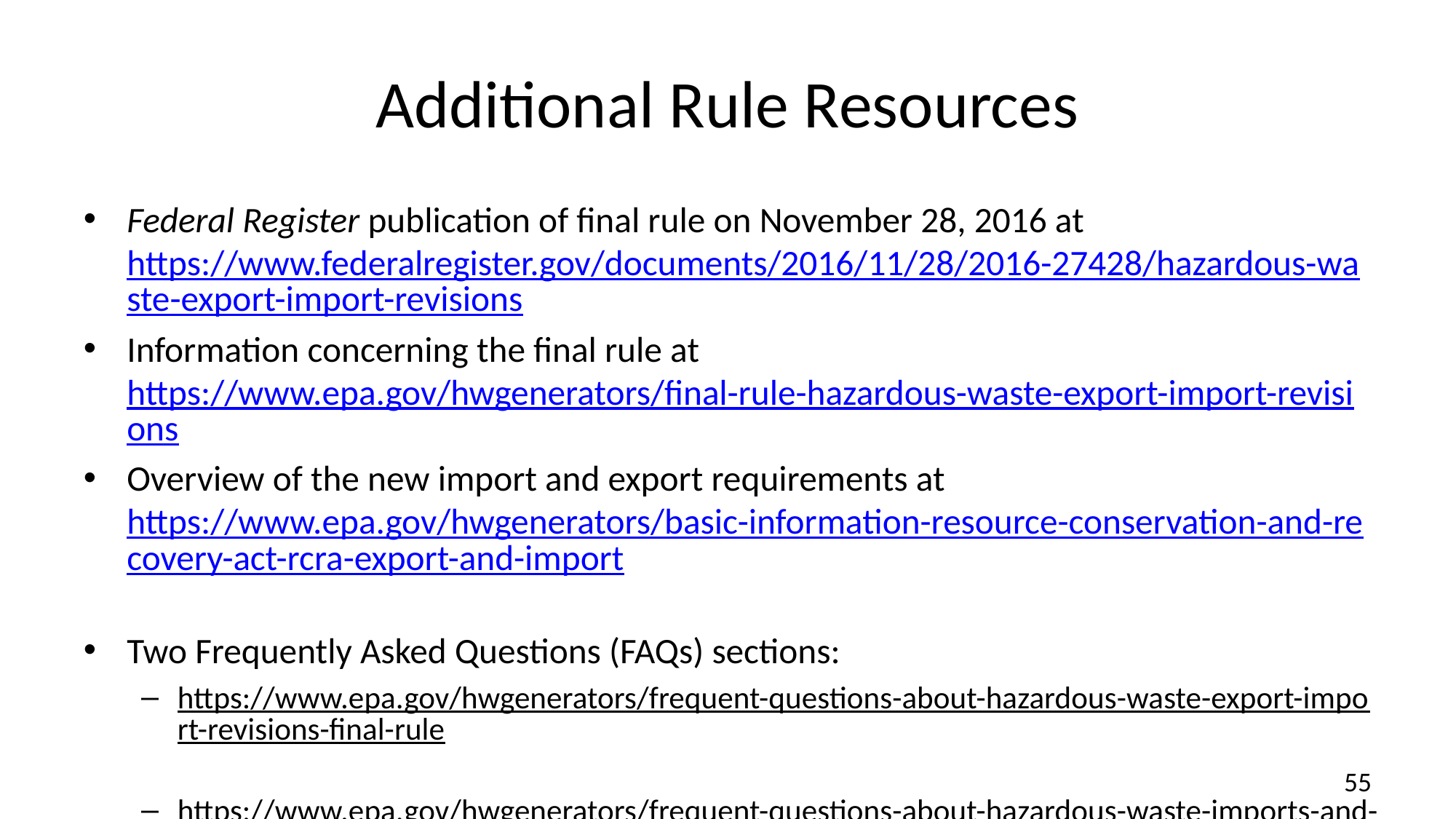

# Additional Rule Resources
Federal Register publication of final rule on November 28, 2016 at https://www.federalregister.gov/documents/2016/11/28/2016-27428/hazardous-waste-export-import-revisions
Information concerning the final rule at https://www.epa.gov/hwgenerators/final-rule-hazardous-waste-export-import-revisions
Overview of the new import and export requirements at https://www.epa.gov/hwgenerators/basic-information-resource-conservation-and-recovery-act-rcra-export-and-import
Two Frequently Asked Questions (FAQs) sections:
https://www.epa.gov/hwgenerators/frequent-questions-about-hazardous-waste-export-import-revisions-final-rule
https://www.epa.gov/hwgenerators/frequent-questions-about-hazardous-waste-imports-and-exports

55